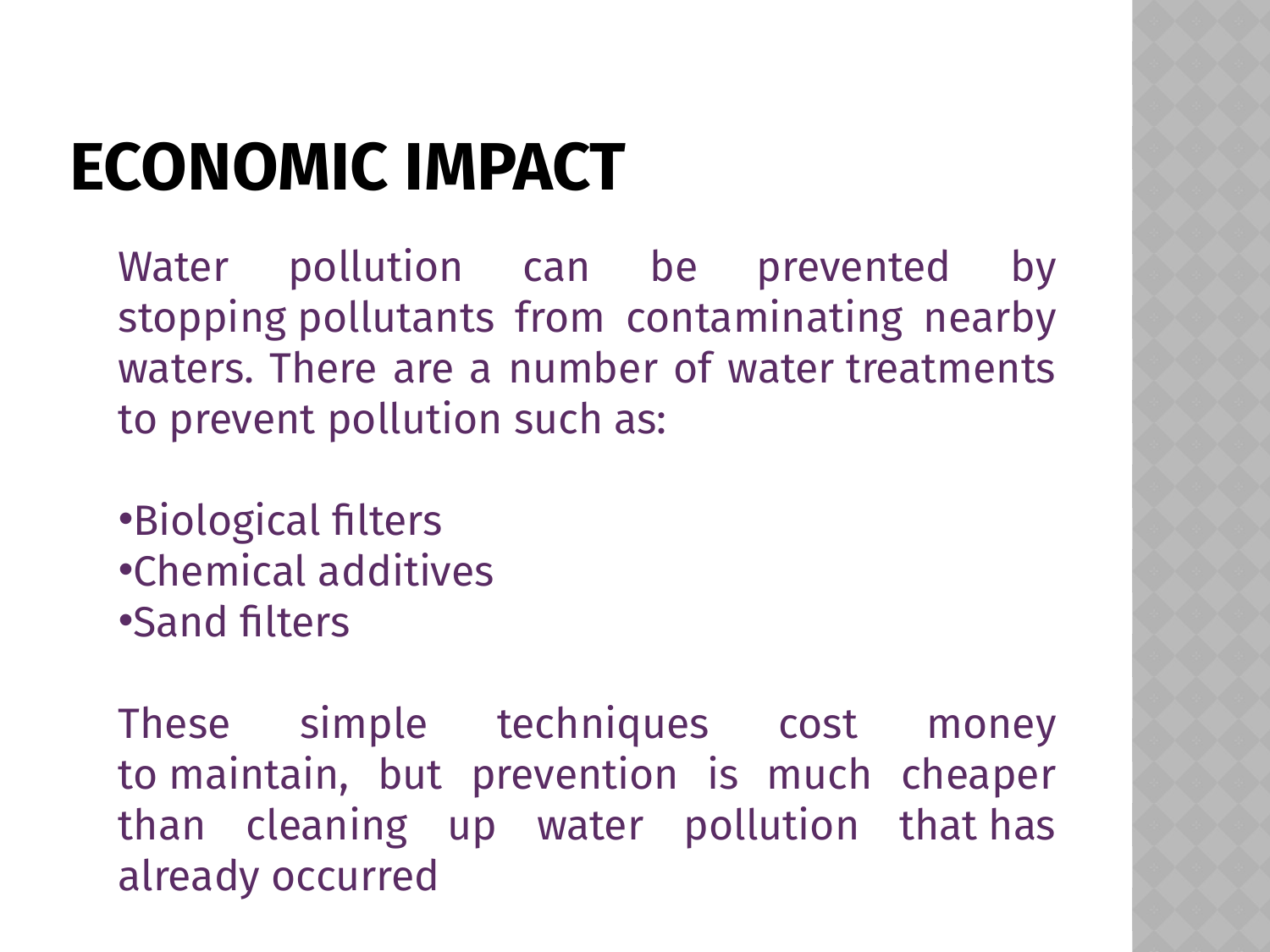

# Economic impact
Water pollution can be prevented by stopping pollutants from contaminating nearby waters. There are a number of water treatments to prevent pollution such as:

Biological filters
Chemical additives
Sand filters

These simple techniques cost money to maintain, but prevention is much cheaper than cleaning up water pollution that has already occurred